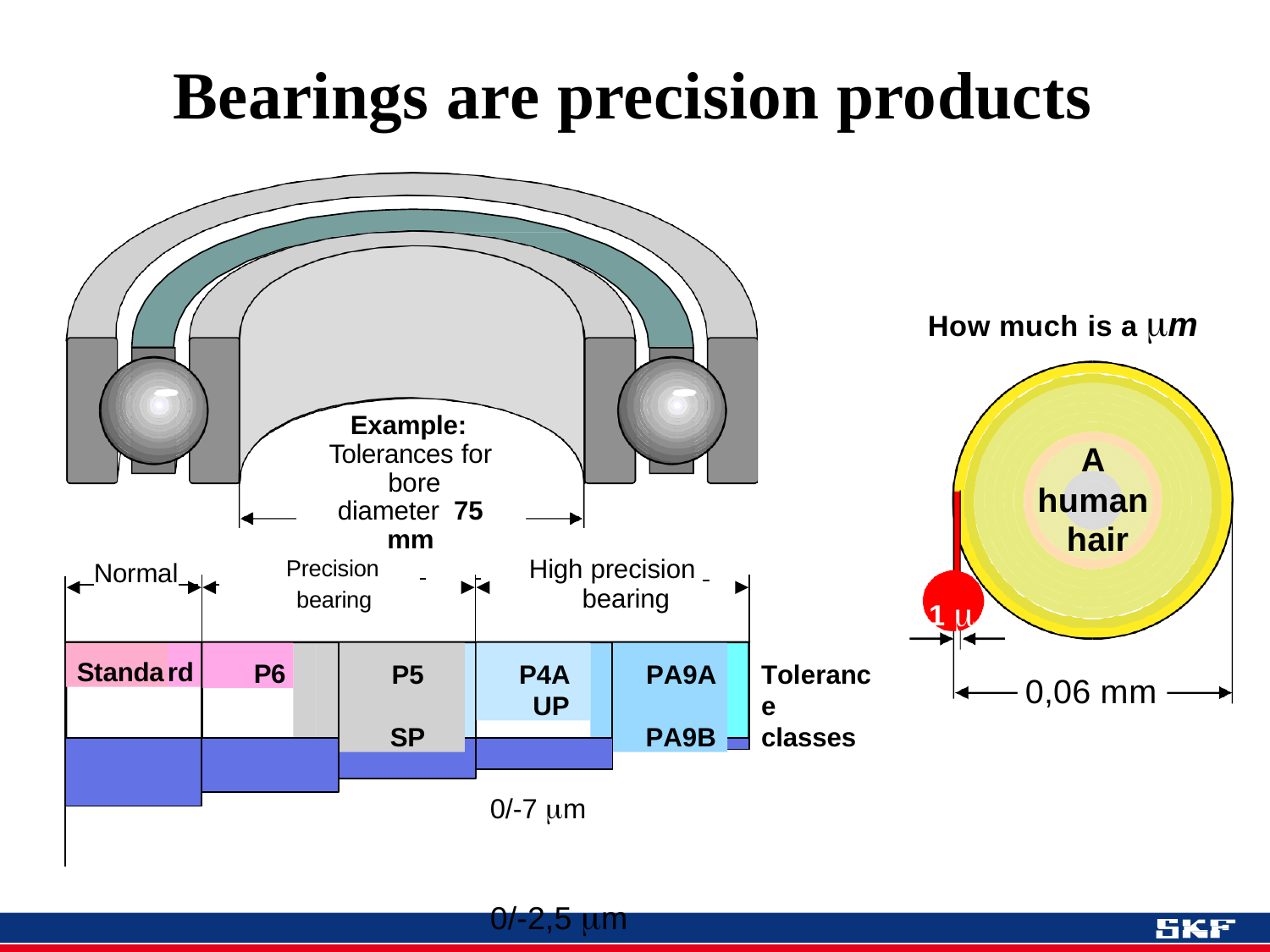

# Bearings are precision products

How much is a μm

Example:  Tolerances for  bore diameter  75 mm
A
human  hair
   Normal
Precision	 	 	High precision
bearing	bearing
1 μ

Standa
rd
P6
P5  SP
P4A  UP
PA9A  PA9B
Tolerance  classes
0,06 mm

0/-7 μm	0/-2,5 μm
0/-15 μm 0/-12 μm	0/-9 μm